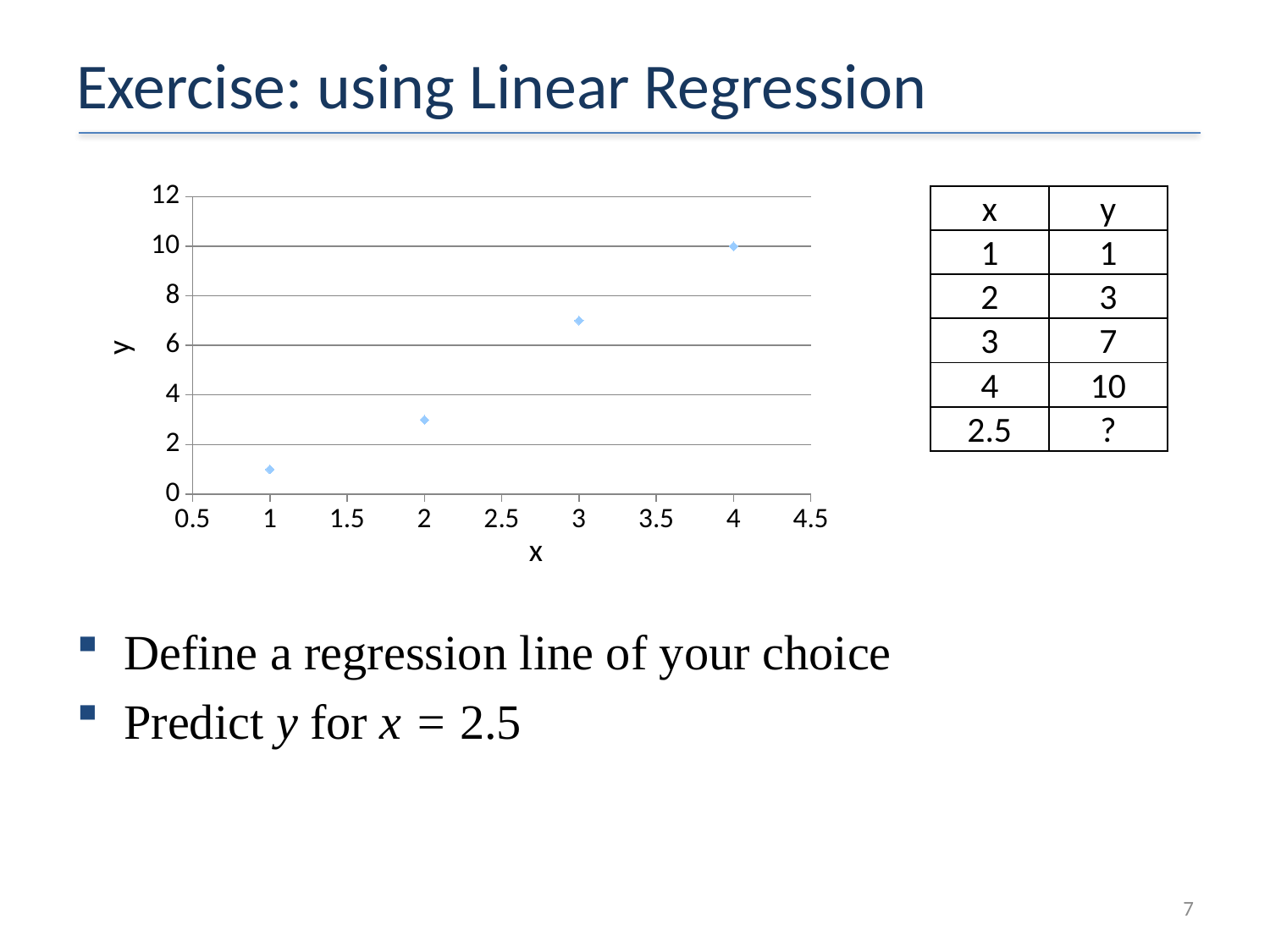

# Exercise: using Linear Regression

### Chart

| Category | Y |
|---|---|
| x | y |
| --- | --- |
| 1 | 1 |
| 2 | 3 |
| 3 | 7 |
| 4 | 10 |
| 2.5 | ? |
y
x
Define a regression line of your choice
Predict y for x = 2.5
7